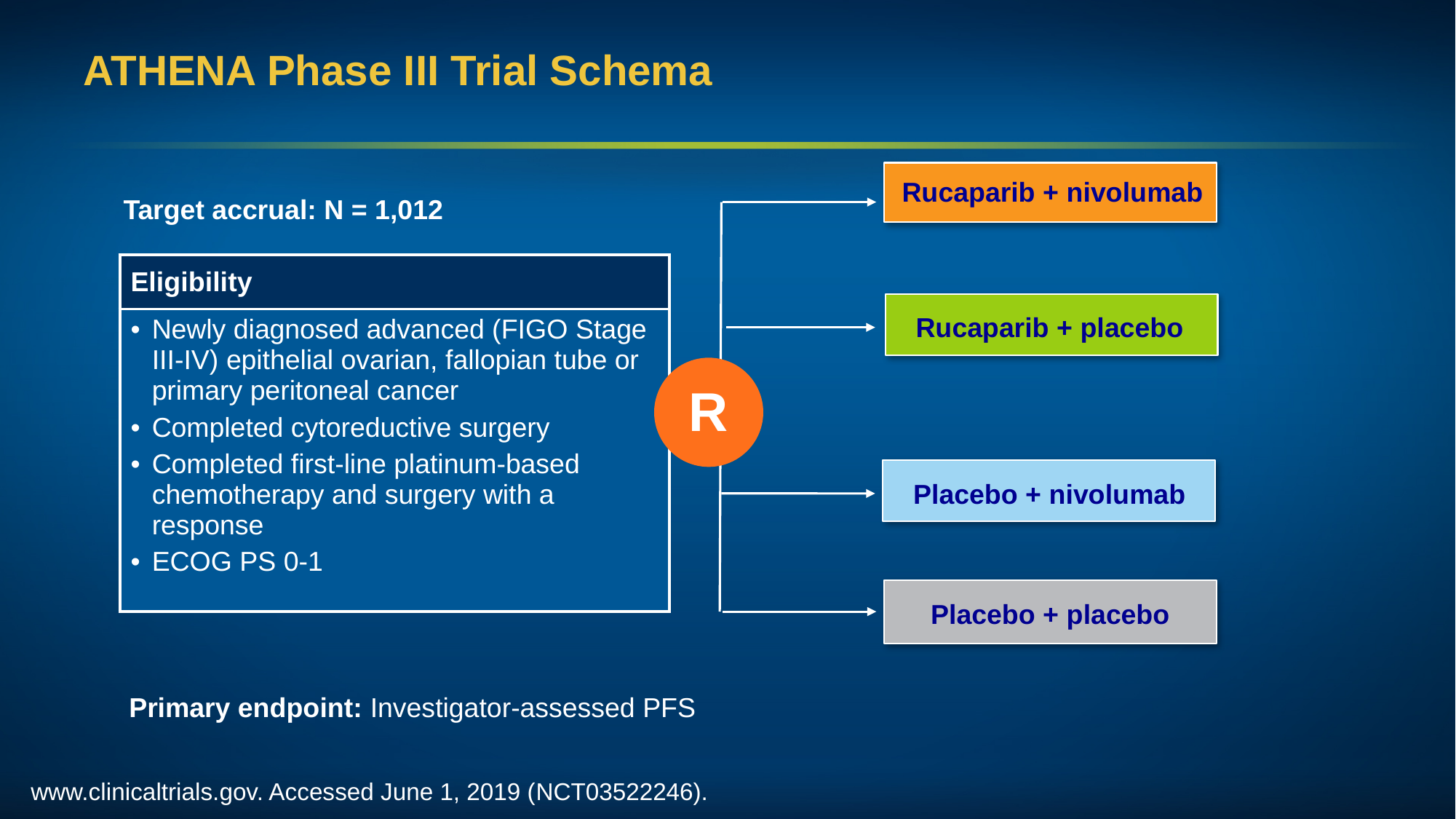

# ATHENA Phase III Trial Schema

Rucaparib + nivolumab
Target accrual: N = 1,012
| Eligibility |
| --- |
| Newly diagnosed advanced (FIGO Stage III-IV) epithelial ovarian, fallopian tube or primary peritoneal cancer Completed cytoreductive surgery Completed first-line platinum-based chemotherapy and surgery with a response ECOG PS 0-1 |

Rucaparib + placebo

R

Placebo + nivolumab

Placebo + placebo
Primary endpoint: Investigator-assessed PFS
www.clinicaltrials.gov. Accessed June 1, 2019 (NCT03522246).